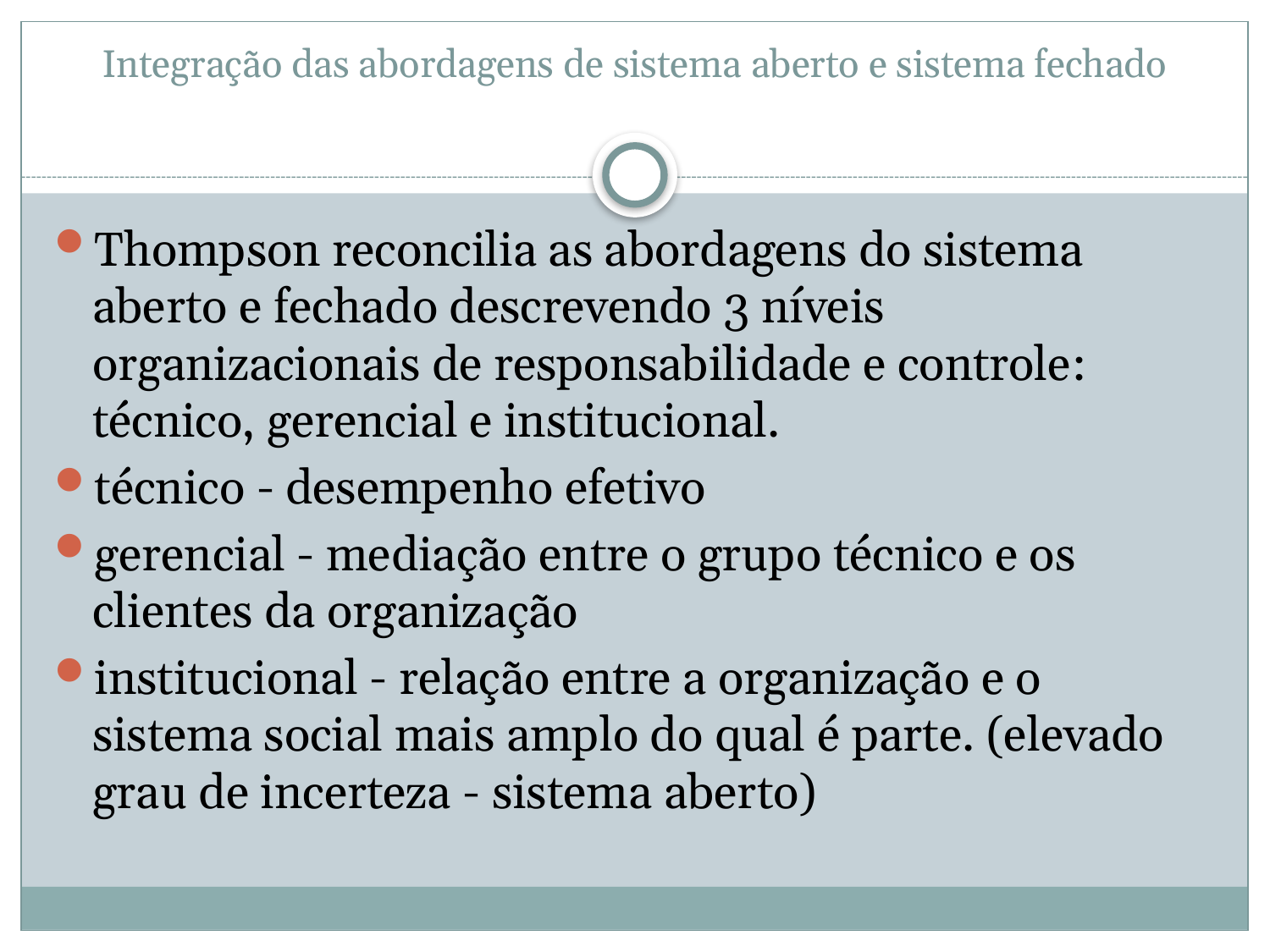

# Integração das abordagens de sistema aberto e sistema fechado
Thompson reconcilia as abordagens do sistema aberto e fechado descrevendo 3 níveis organizacionais de responsabilidade e controle: técnico, gerencial e institucional.
técnico - desempenho efetivo
gerencial - mediação entre o grupo técnico e os clientes da organização
institucional - relação entre a organização e o sistema social mais amplo do qual é parte. (elevado grau de incerteza - sistema aberto)